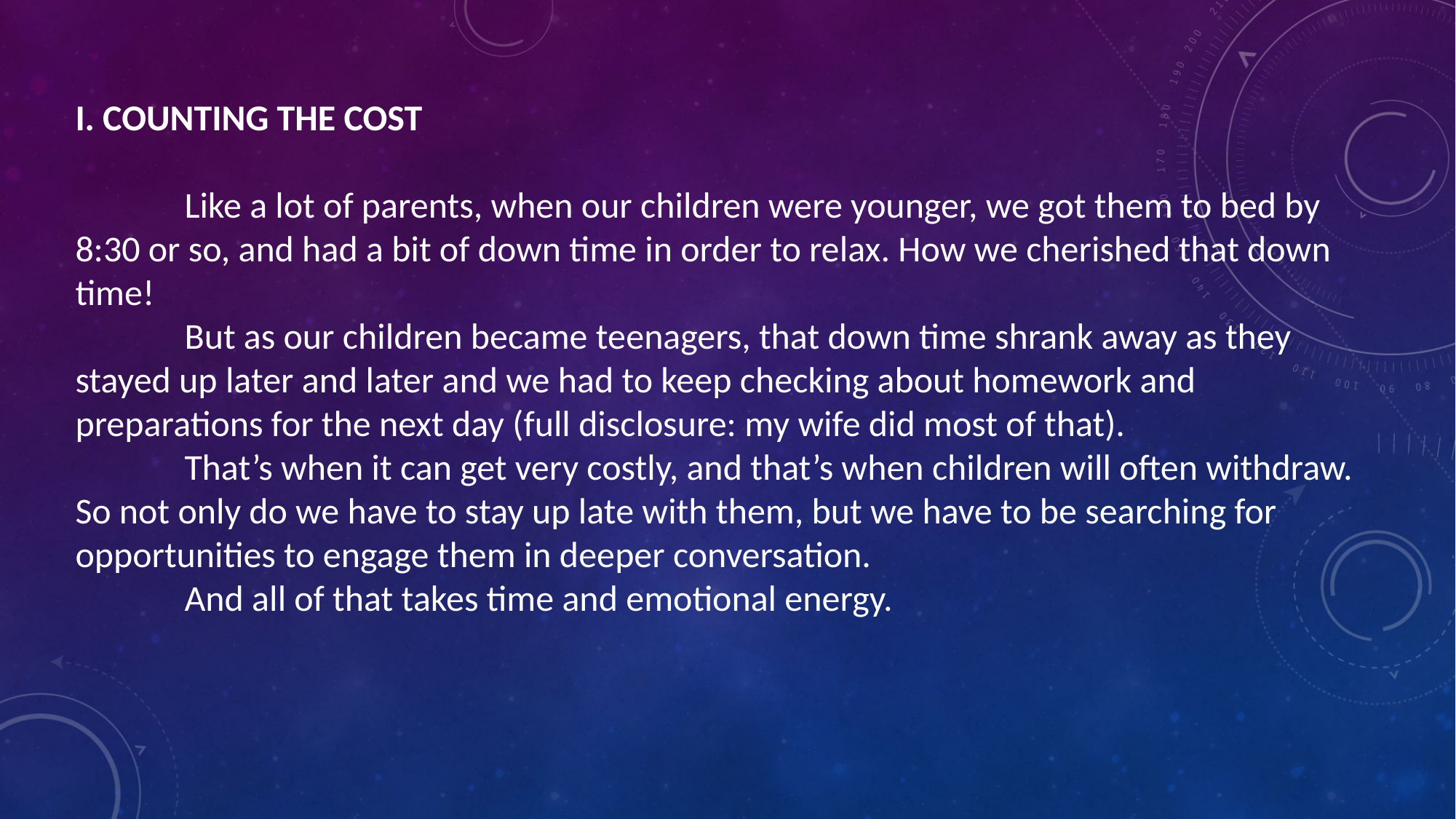

I. COUNTING THE COST

	Like a lot of parents, when our children were younger, we got them to bed by 8:30 or so, and had a bit of down time in order to relax. How we cherished that down time!
	But as our children became teenagers, that down time shrank away as they stayed up later and later and we had to keep checking about homework and preparations for the next day (full disclosure: my wife did most of that).
	That’s when it can get very costly, and that’s when children will often withdraw. So not only do we have to stay up late with them, but we have to be searching for opportunities to engage them in deeper conversation.
	And all of that takes time and emotional energy.